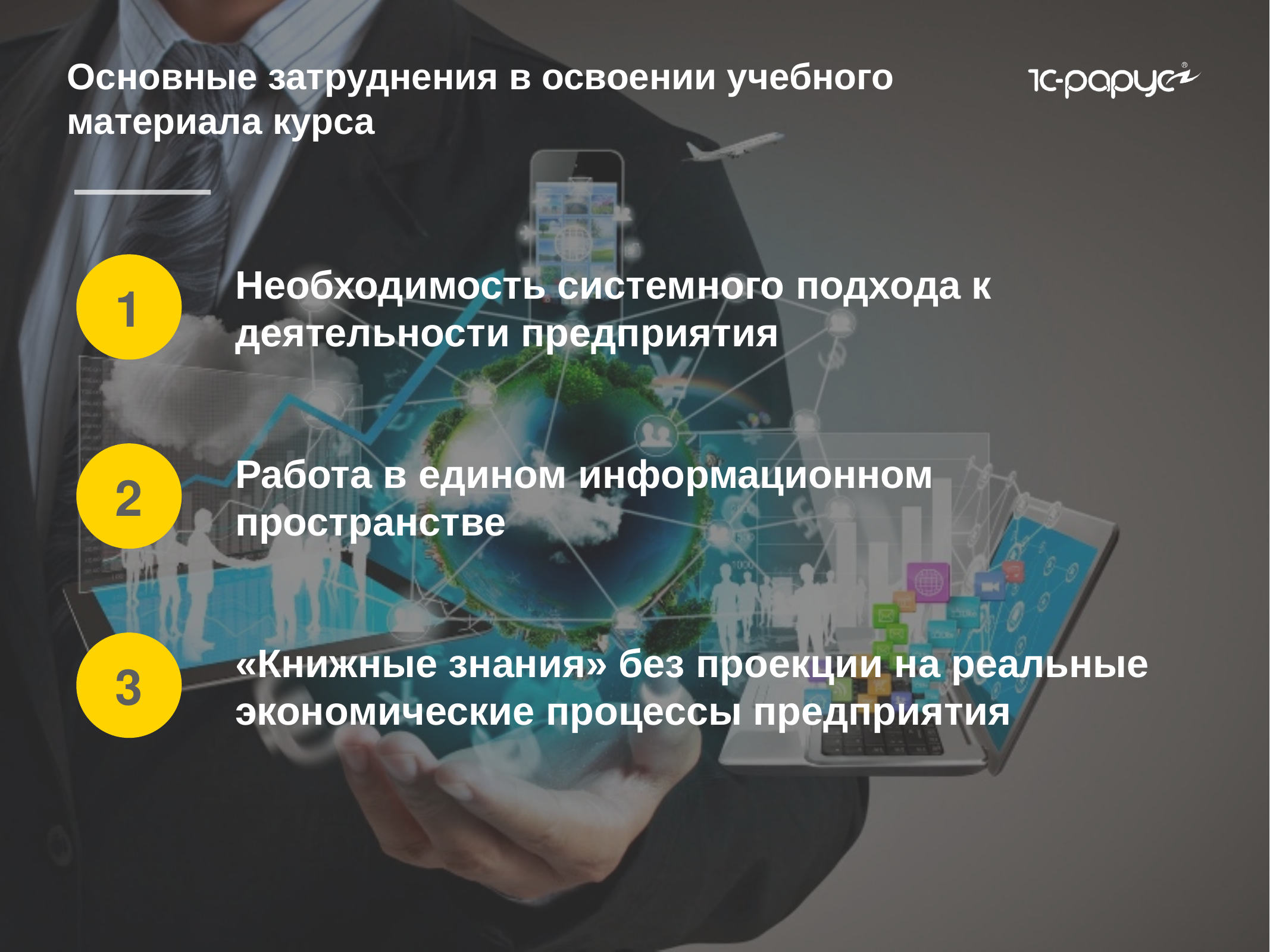

Основные затруднения в освоении учебного материала курса
1
Необходимость системного подхода к деятельности предприятия
2
Работа в едином информационном пространстве
3
«Книжные знания» без проекции на реальные экономические процессы предприятия